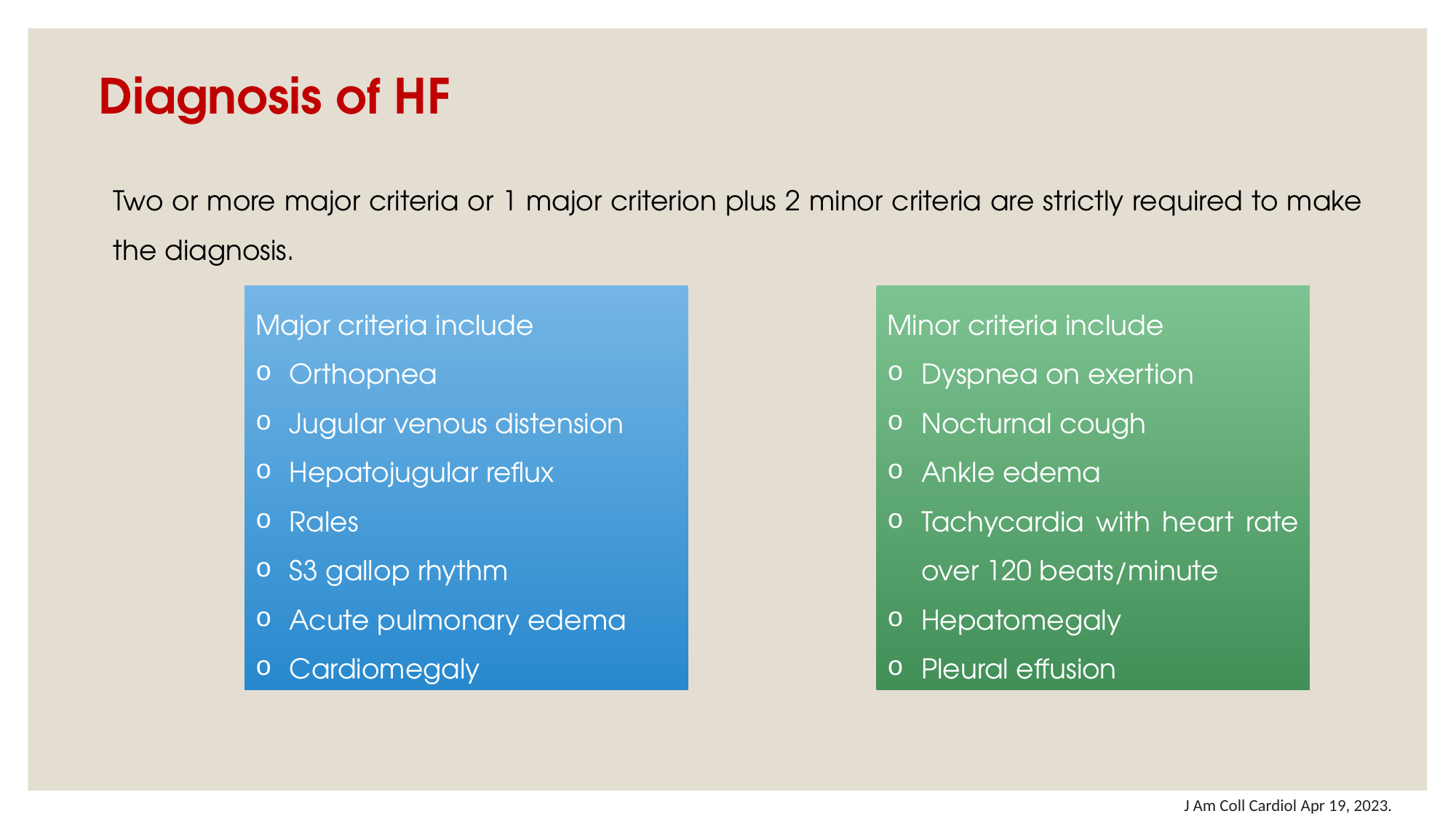

# Diagnosis of HF
Two or more major criteria or 1 major criterion plus 2 minor criteria are strictly required to make the diagnosis.
Major criteria include
Orthopnea
Jugular venous distension
Hepatojugular reflux
Rales
S3 gallop rhythm
Acute pulmonary edema
Cardiomegaly
Minor criteria include
Dyspnea on exertion
Nocturnal cough
Ankle edema
Tachycardia with heart rate over 120 beats/minute
Hepatomegaly
Pleural effusion
J Am Coll Cardiol Apr 19, 2023.